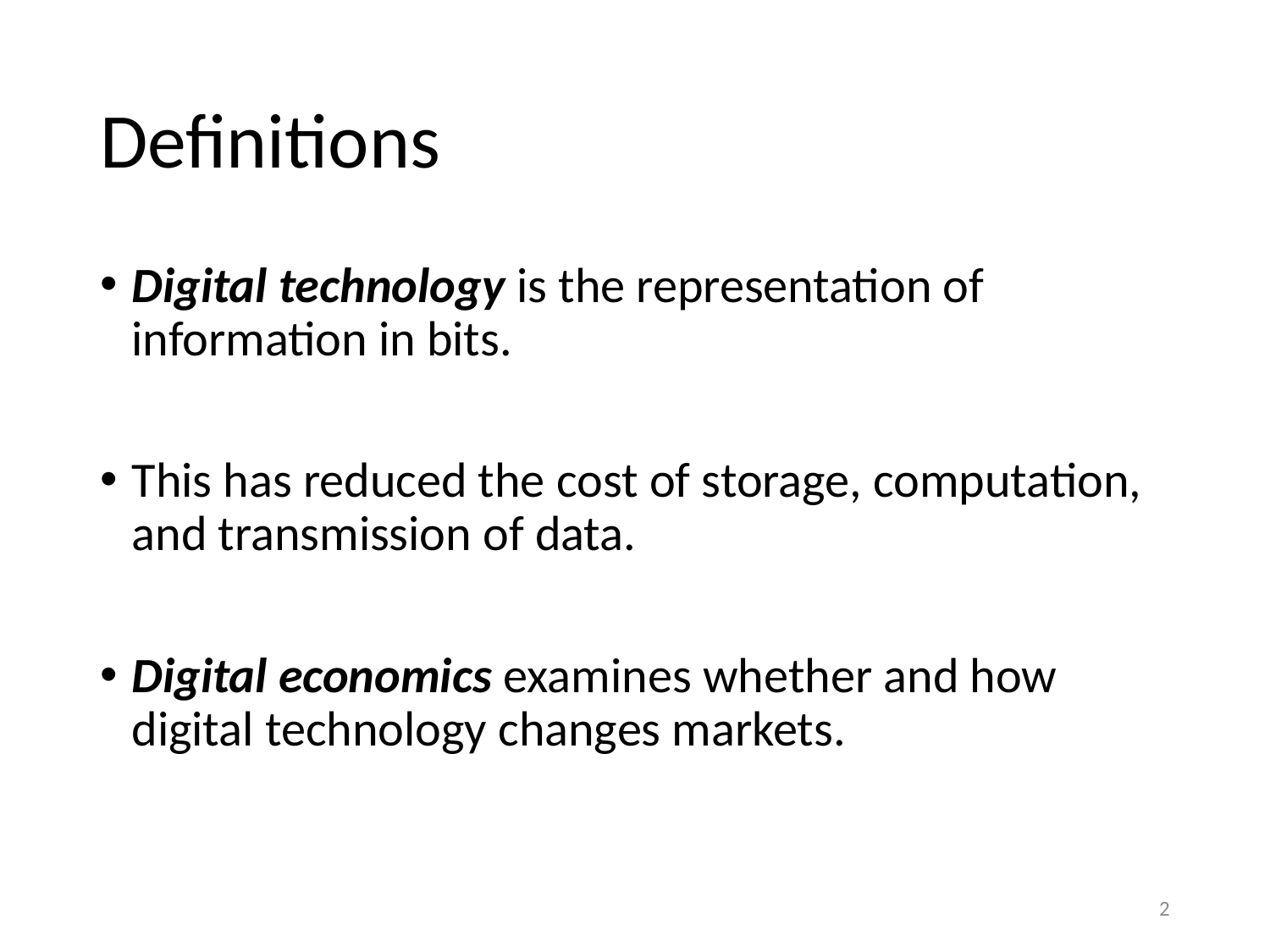

# Definitions
Digital technology is the representation of information in bits.

This has reduced the cost of storage, computation, and transmission of data.

Digital economics examines whether and how digital technology changes markets.
2